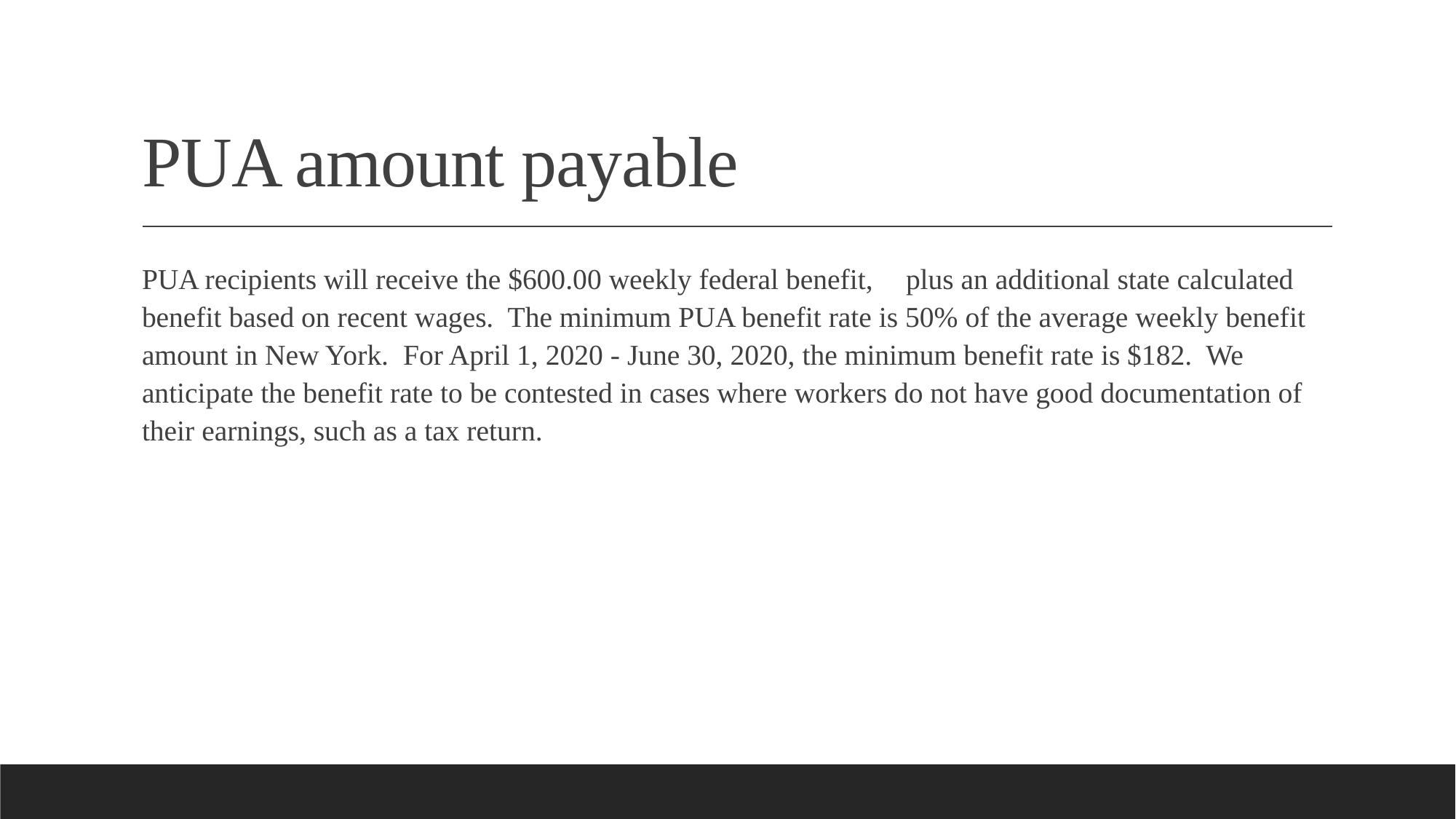

# PUA amount payable
PUA recipients will receive the $600.00 weekly federal benefit, 	plus an additional state calculated benefit based on recent wages.  The minimum PUA benefit rate is 50% of the average weekly benefit amount in New York.  For April 1, 2020 - June 30, 2020, the minimum benefit rate is $182.  We anticipate the benefit rate to be contested in cases where workers do not have good documentation of their earnings, such as a tax return.